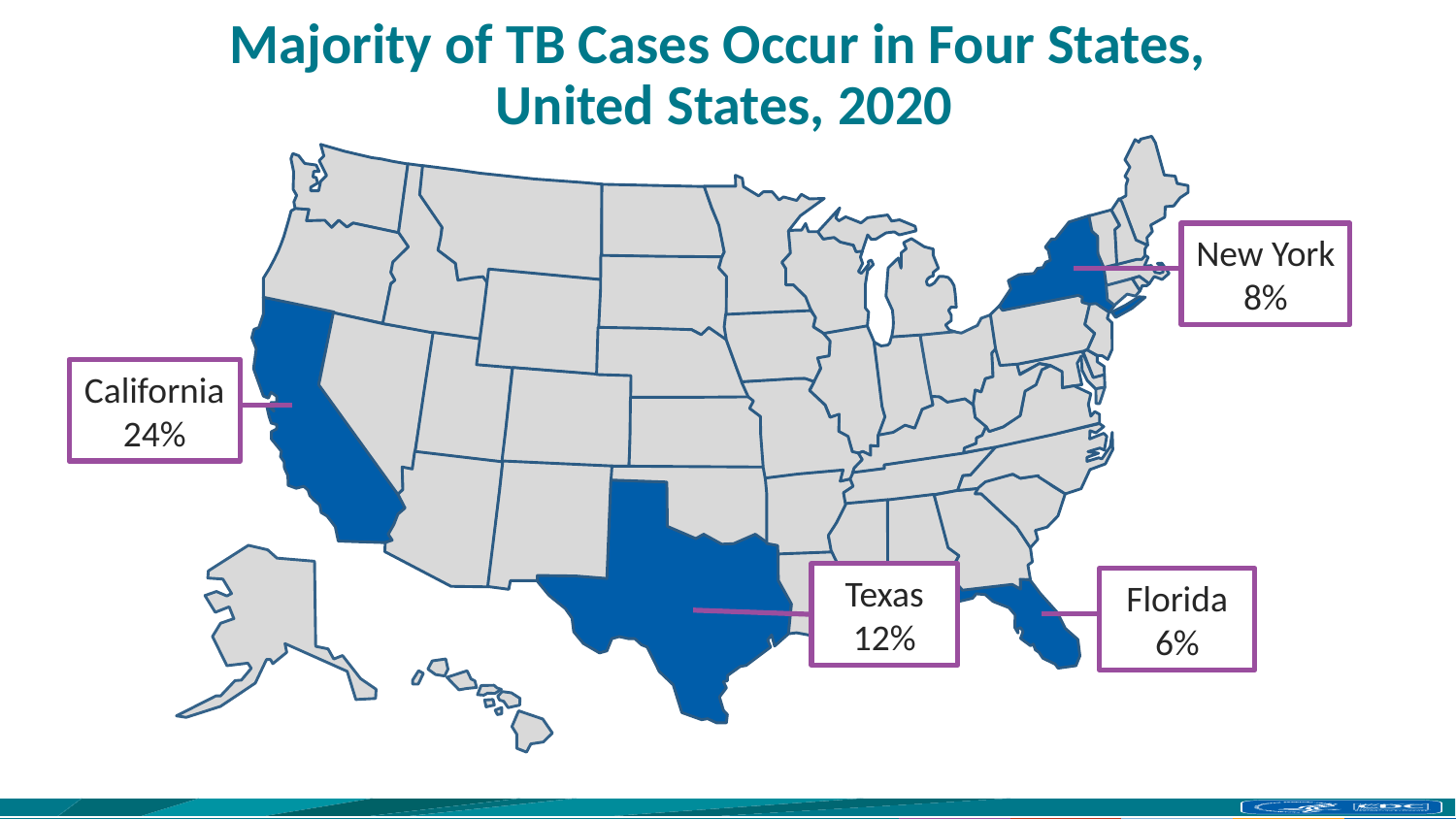

# Majority of TB Cases Occur in Four States, United States, 2020

New York
8%

California
24%

Texas
12%
Florida
6%